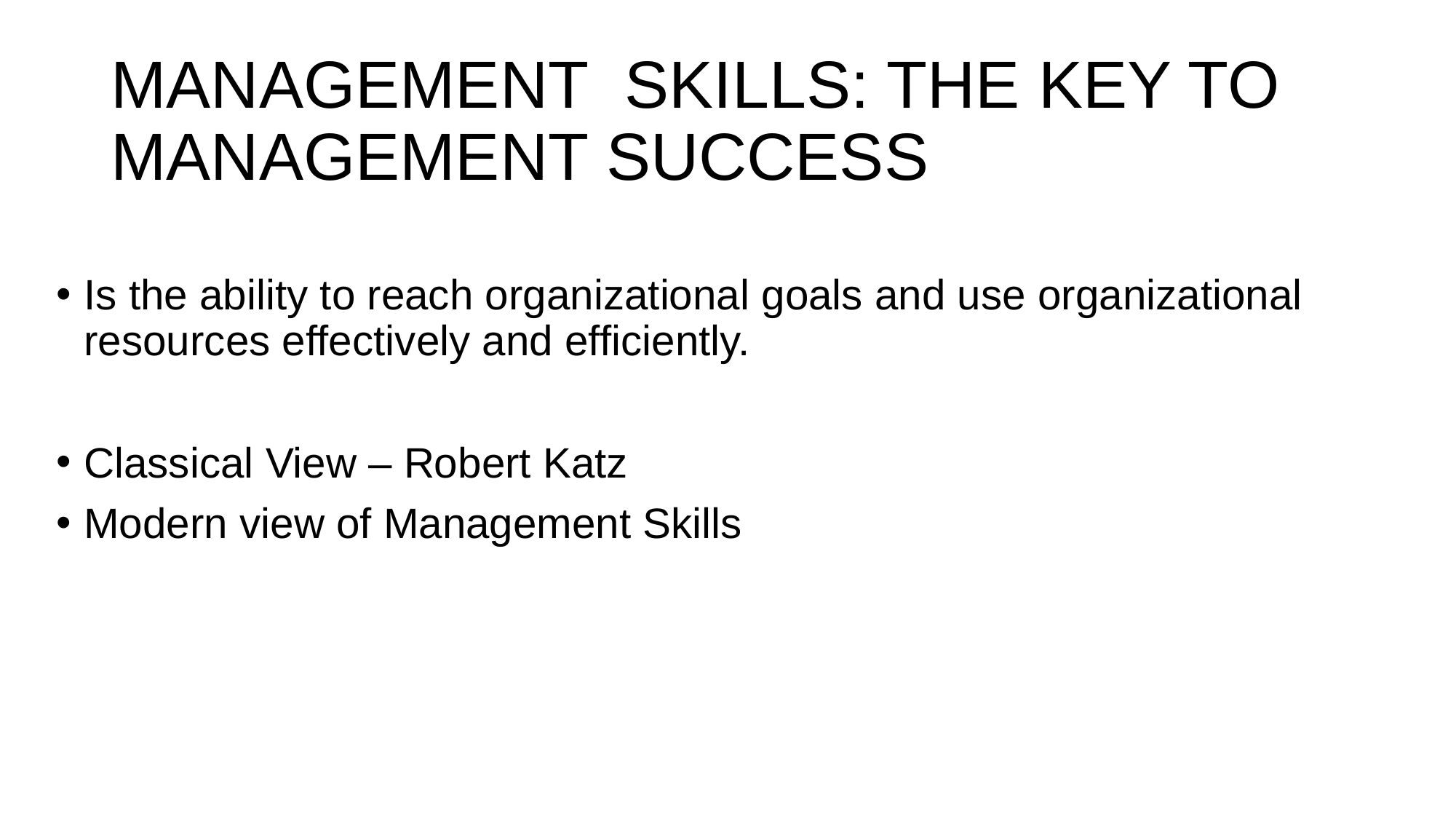

# Management  Skills: The Key to Management Success

Is the ability to reach organizational goals and use organizational resources effectively and efficiently.

Classical View – Robert Katz
Modern view of Management Skills